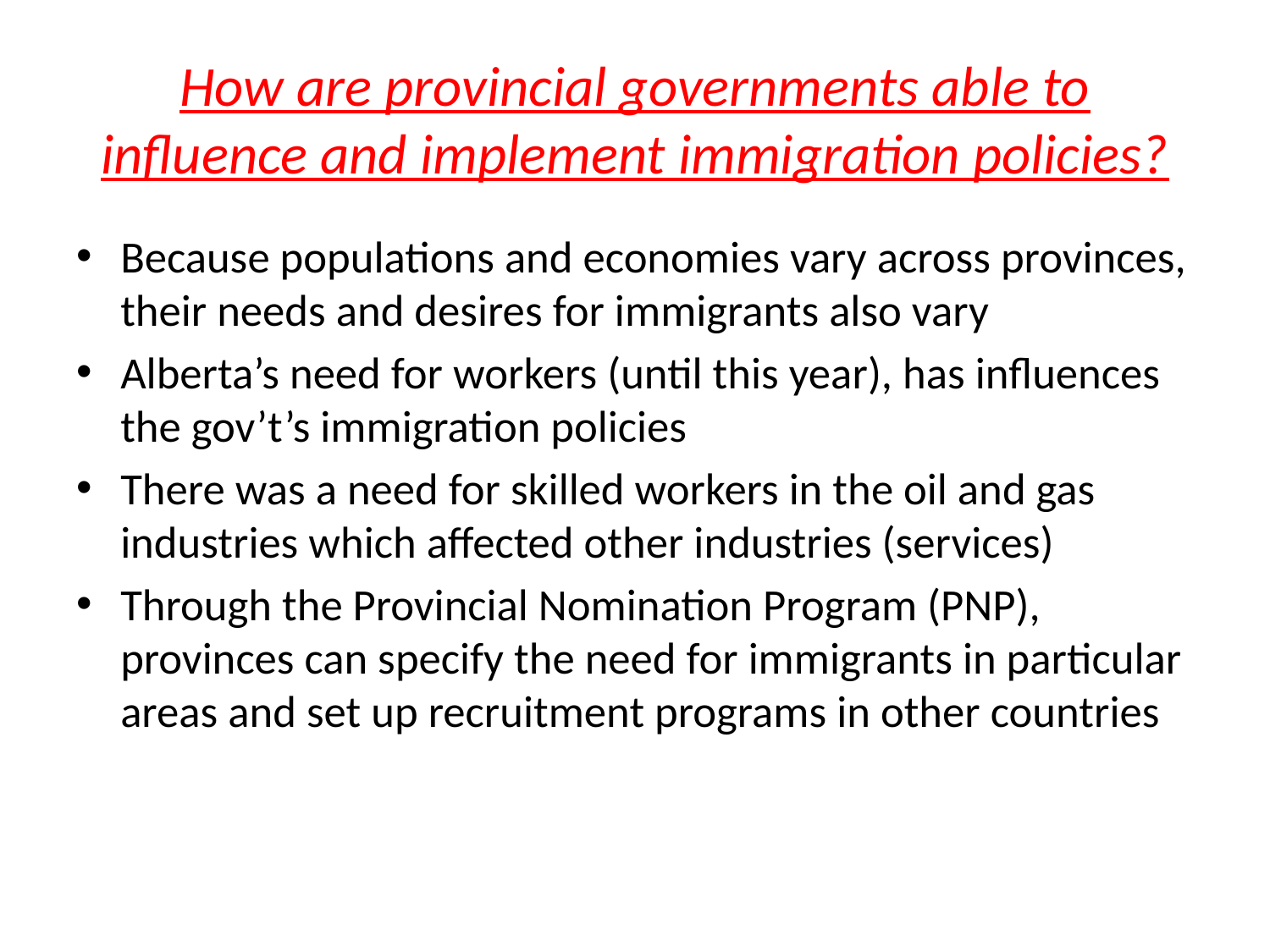

# How are provincial governments able to influence and implement immigration policies?
Because populations and economies vary across provinces, their needs and desires for immigrants also vary
Alberta’s need for workers (until this year), has influences the gov’t’s immigration policies
There was a need for skilled workers in the oil and gas industries which affected other industries (services)
Through the Provincial Nomination Program (PNP), provinces can specify the need for immigrants in particular areas and set up recruitment programs in other countries